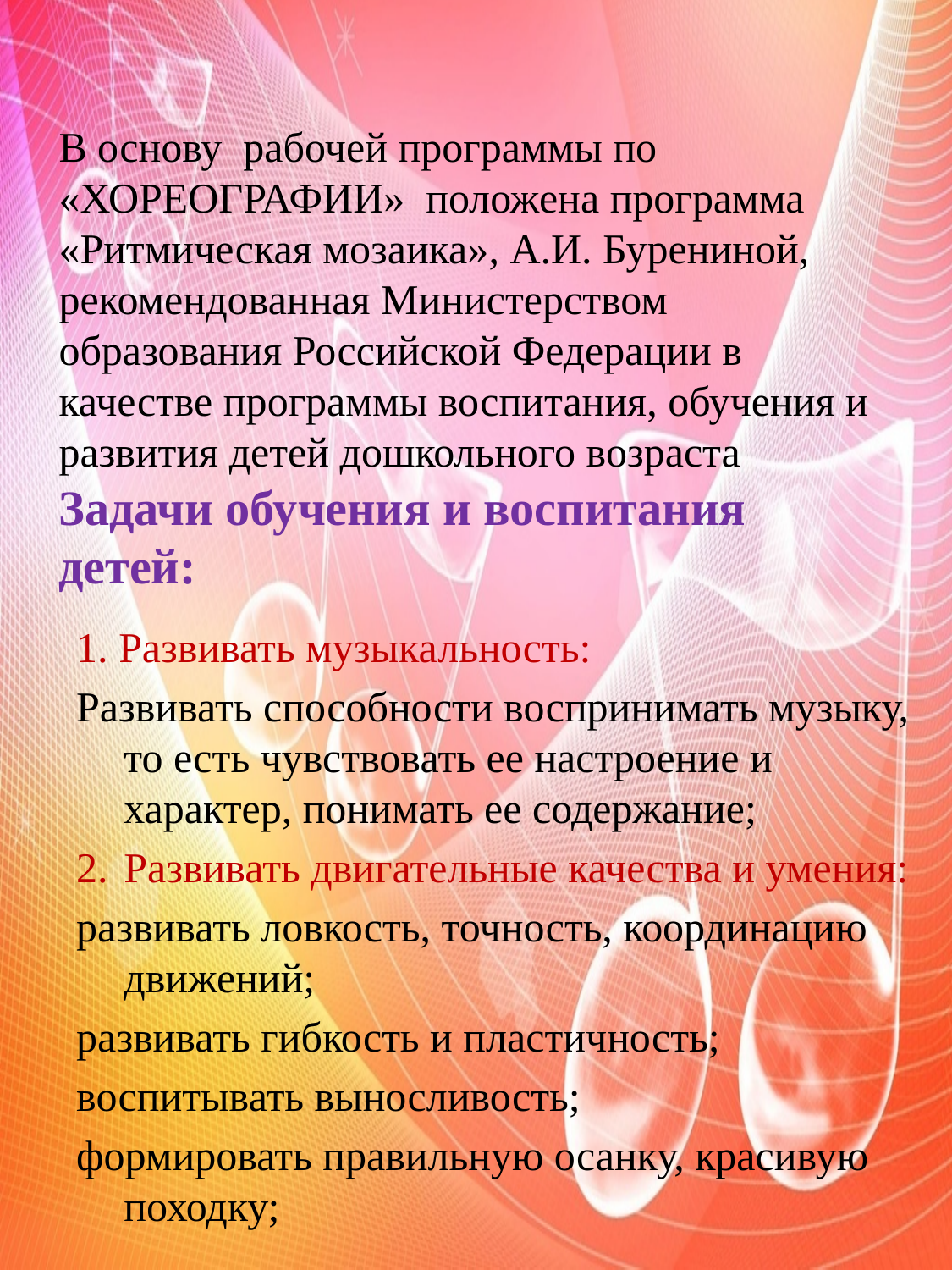

# В основу  рабочей программы по «ХОРЕОГРАФИИ»  положена программа «Ритмическая мозаика», А.И. Бурениной, рекомендованная Министерством образования Российской Федерации в качестве программы воспитания, обучения и развития детей дошкольного возраста Задачи обучения и воспитания детей:

1. Развивать музыкальность:
Развивать способности воспринимать музыку, то есть чувствовать ее настроение и характер, понимать ее содержание;
2.	Развивать двигательные качества и умения:
развивать ловкость, точность, координацию движений;
развивать гибкость и пластичность;
воспитывать выносливость;
формировать правильную осанку, красивую походку;